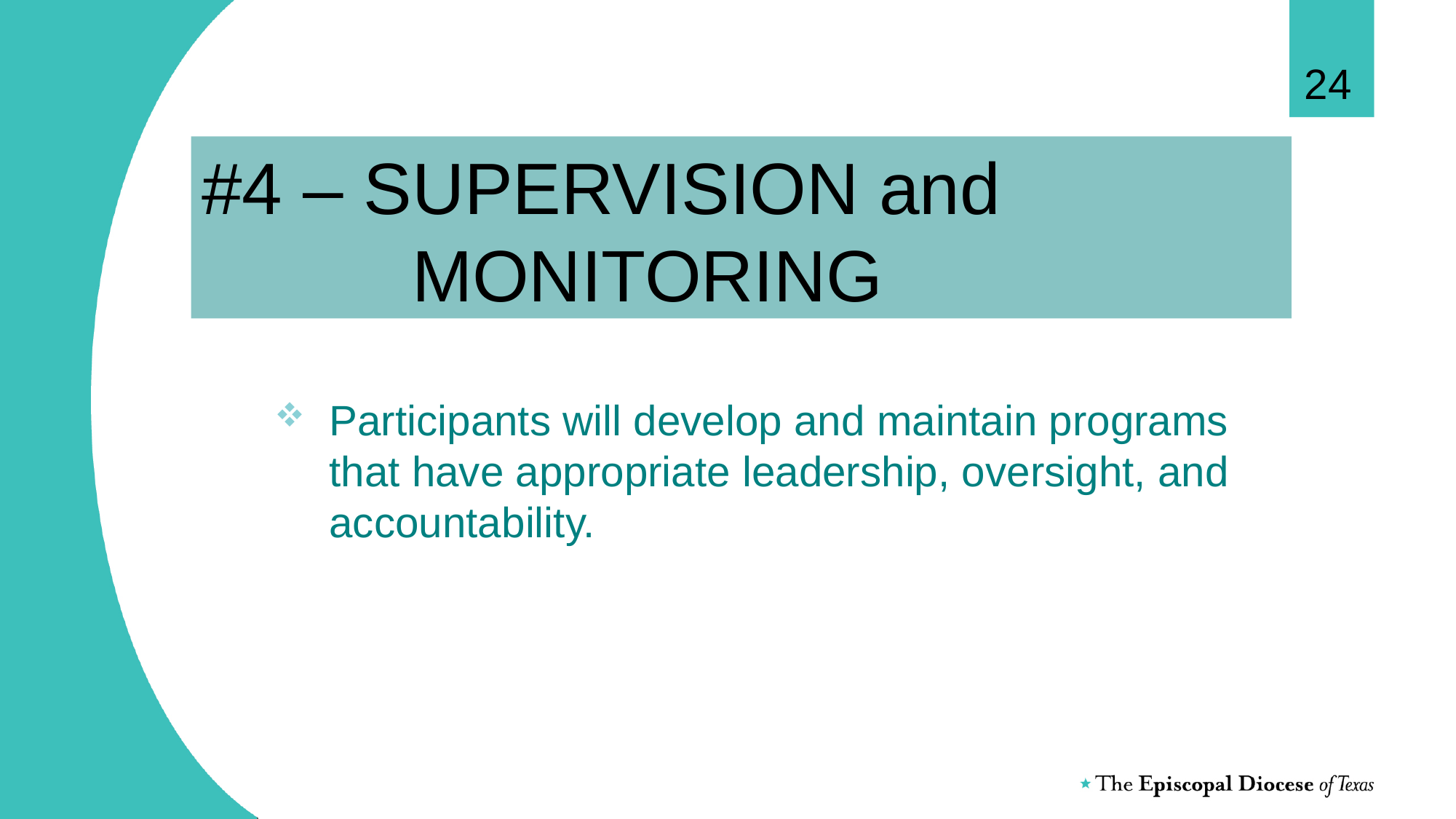

24
# #4 – SUPERVISION and MONITORING
Participants will develop and maintain programs that have appropriate leadership, oversight, and accountability.